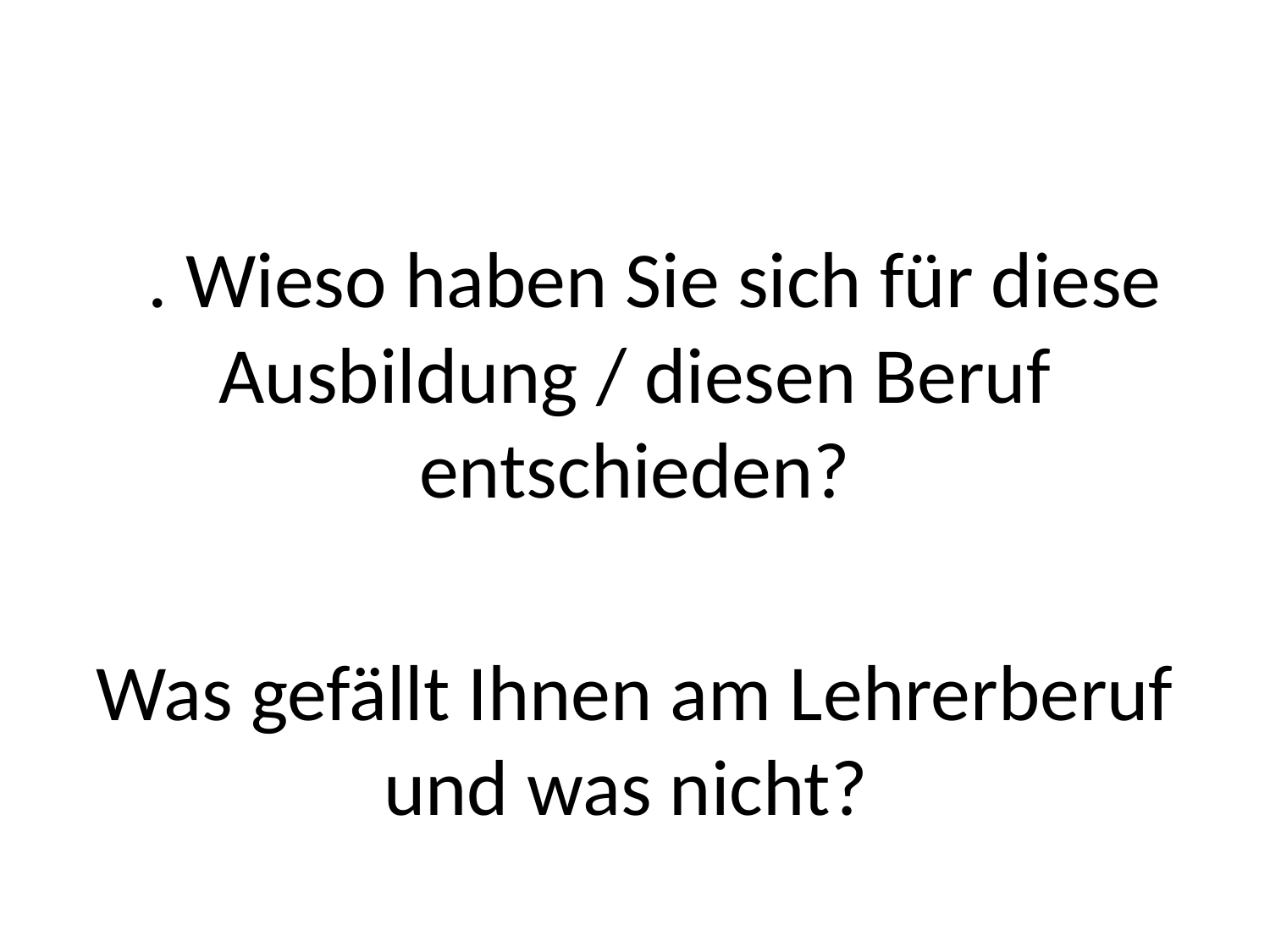

#
6. Wieso haben Sie sich für diese Ausbildung / diesen Beruf entschieden?

Was gefällt Ihnen am Lehrerberuf und was nicht?